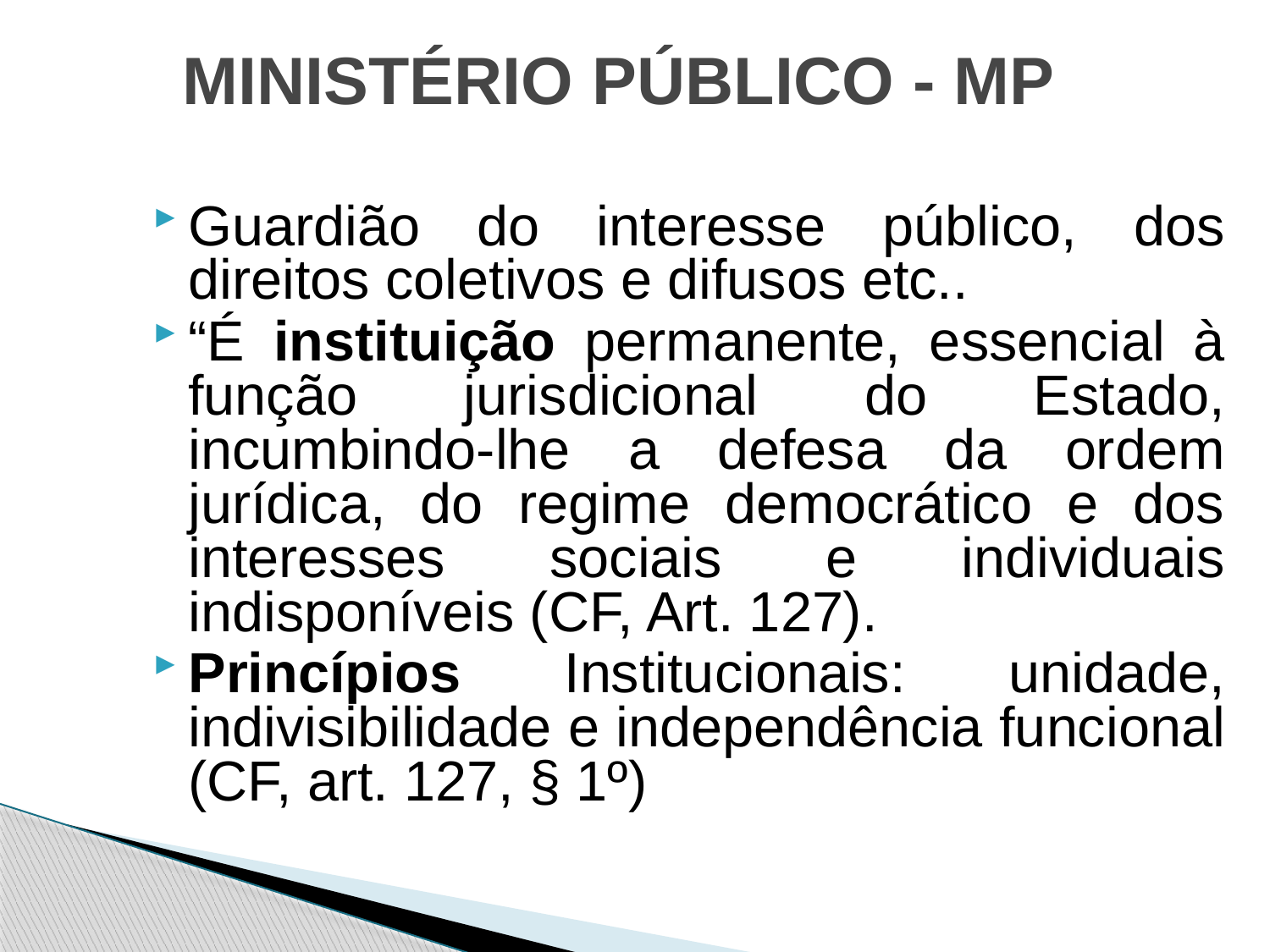

MINISTÉRIO PÚBLICO - MP

Guardião do interesse público, dos direitos coletivos e difusos etc..
“É instituição permanente, essencial à função jurisdicional do Estado, incumbindo-lhe a defesa da ordem jurídica, do regime democrático e dos interesses sociais e individuais indisponíveis (CF, Art. 127).
Princípios Institucionais: unidade, indivisibilidade e independência funcional (CF, art. 127, § 1º)